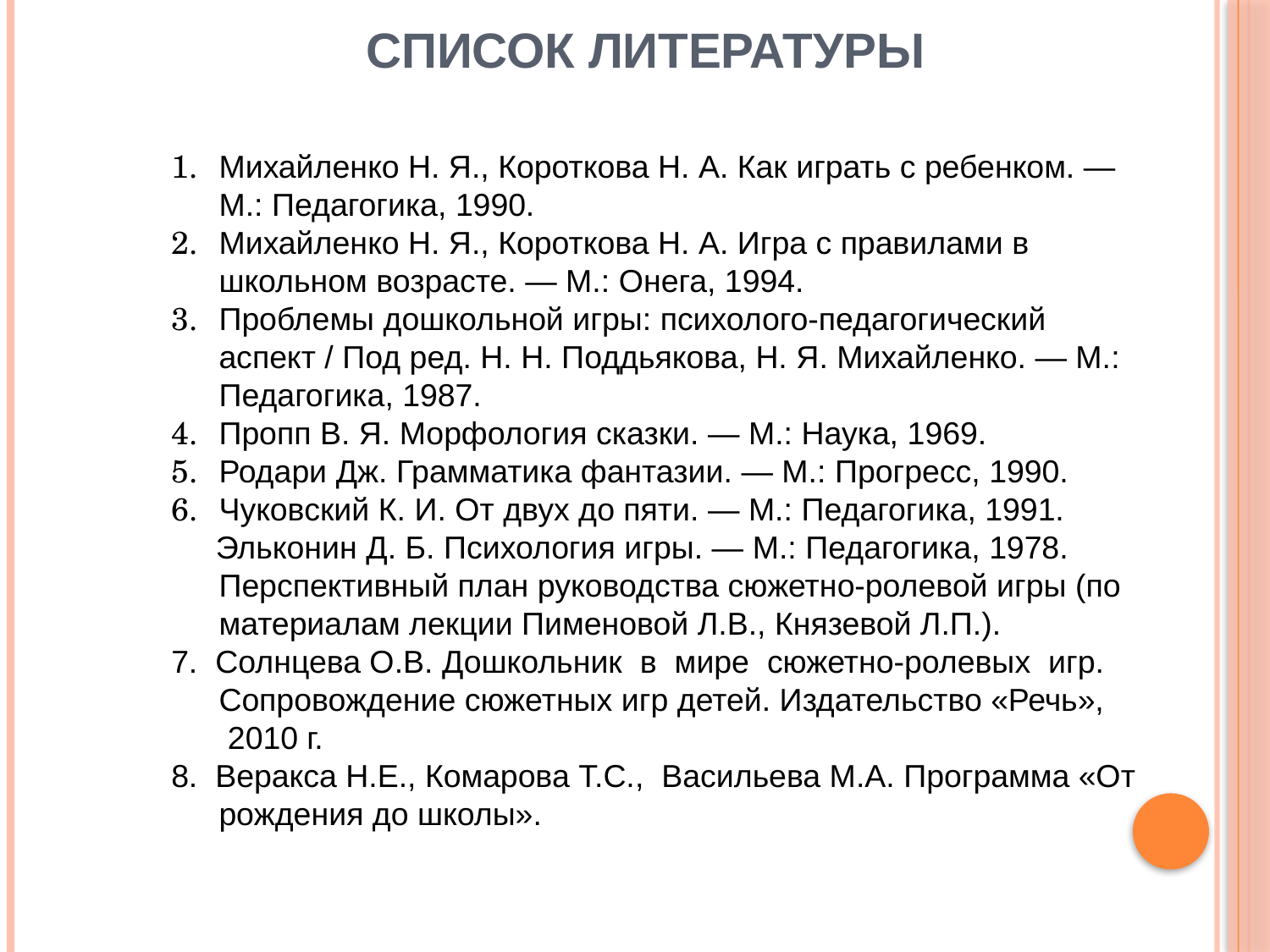

# Список литературы

Михайленко Н. Я., Короткова Н. А. Как играть с ребенком. — М.: Педагогика, 1990.
Михайленко Н. Я., Короткова Н. А. Игра с правилами в школьном возрасте. — М.: Онега, 1994.
Проблемы дошкольной игры: психолого-педагогический аспект / Под ред. Н. Н. Поддьякова, Н. Я. Михайленко. — М.: Педагогика, 1987.
Пропп В. Я. Морфология сказки. — М.: Наука, 1969.
Родари Дж. Грамматика фантазии. — М.: Прогресс, 1990.
Чуковский К. И. От двух до пяти. — М.: Педагогика, 1991.
     Эльконин Д. Б. Психология игры. — М.: Педагогика, 1978. Перспективный план руководства сюжетно-ролевой игры (по материалам лекции Пименовой Л.В., Князевой Л.П.).
7.  Солнцева О.В. Дошкольник  в  мире  сюжетно-ролевых  игр. Сопровождение сюжетных игр детей. Издательство «Речь»,  2010 г.
8.  Веракса Н.Е., Комарова Т.С.,  Васильева М.А. Программа «От рождения до школы».